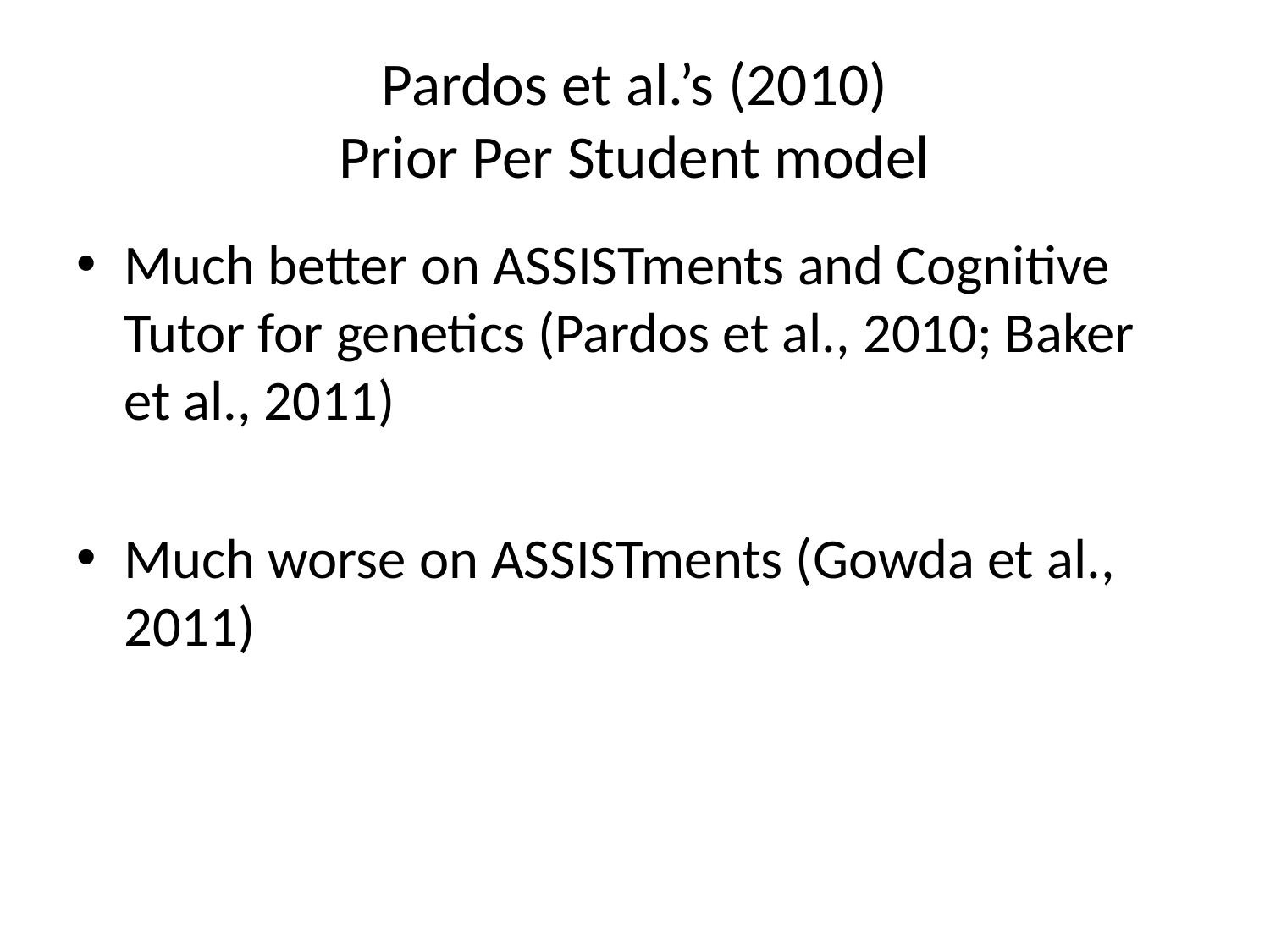

# Pardos et al.’s (2010) Prior Per Student model
Much better on ASSISTments and Cognitive Tutor for genetics (Pardos et al., 2010; Baker et al., 2011)

Much worse on ASSISTments (Gowda et al., 2011)